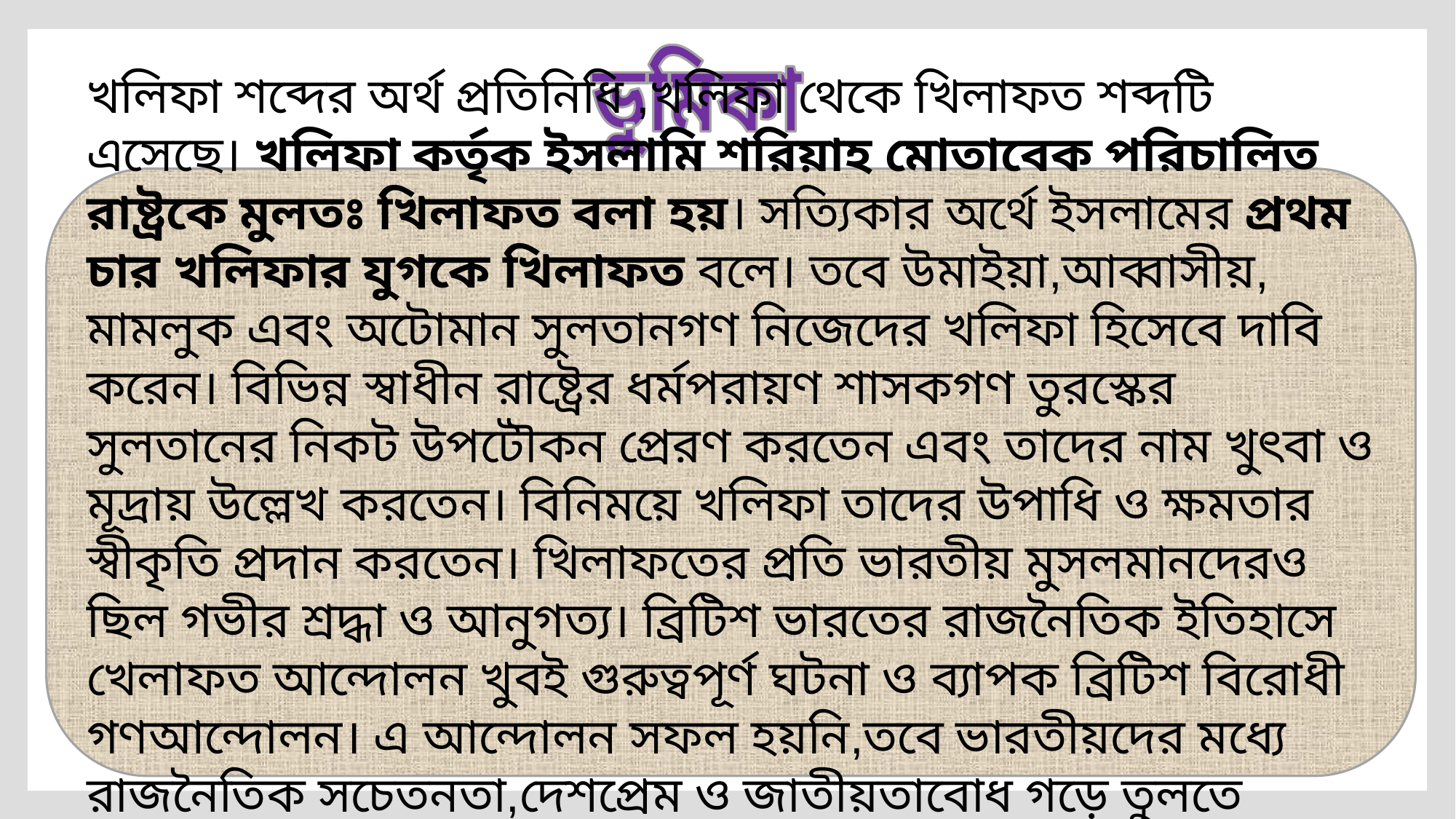

ভুমিকা
খলিফা শব্দের অর্থ প্রতিনিধি ,খলিফা থেকে খিলাফত শব্দটি এসেছে। খলিফা কর্তৃক ইসলামি শরিয়াহ মোতাবেক পরিচালিত রাষ্ট্রকে মুলতঃ খিলাফত বলা হয়। সত্যিকার অর্থে ইসলামের প্রথম চার খলিফার যুগকে খিলাফত বলে। তবে উমাইয়া,আব্বাসীয়, মামলুক এবং অটোমান সুলতানগণ নিজেদের খলিফা হিসেবে দাবি করেন। বিভিন্ন স্বাধীন রাষ্ট্রের ধর্মপরায়ণ শাসকগণ তুরস্কের সুলতানের নিকট উপটৌকন প্রেরণ করতেন এবং তাদের নাম খুৎবা ও মূদ্রায় উল্লেখ করতেন। বিনিময়ে খলিফা তাদের উপাধি ও ক্ষমতার স্বীকৃতি প্রদান করতেন। খিলাফতের প্রতি ভারতীয় মুসলমানদেরও ছিল গভীর শ্রদ্ধা ও আনুগত্য। ব্রিটিশ ভারতের রাজনৈতিক ইতিহাসে খেলাফত আন্দোলন খুবই গুরুত্বপূর্ণ ঘটনা ও ব্যাপক ব্রিটিশ বিরোধী গণআন্দোলন। এ আন্দোলন সফল হয়নি,তবে ভারতীয়দের মধ্যে রাজনৈতিক সচেতনতা,দেশপ্রেম ও জাতীয়তাবোধ গড়ে তুলতে সহায়তা করে।